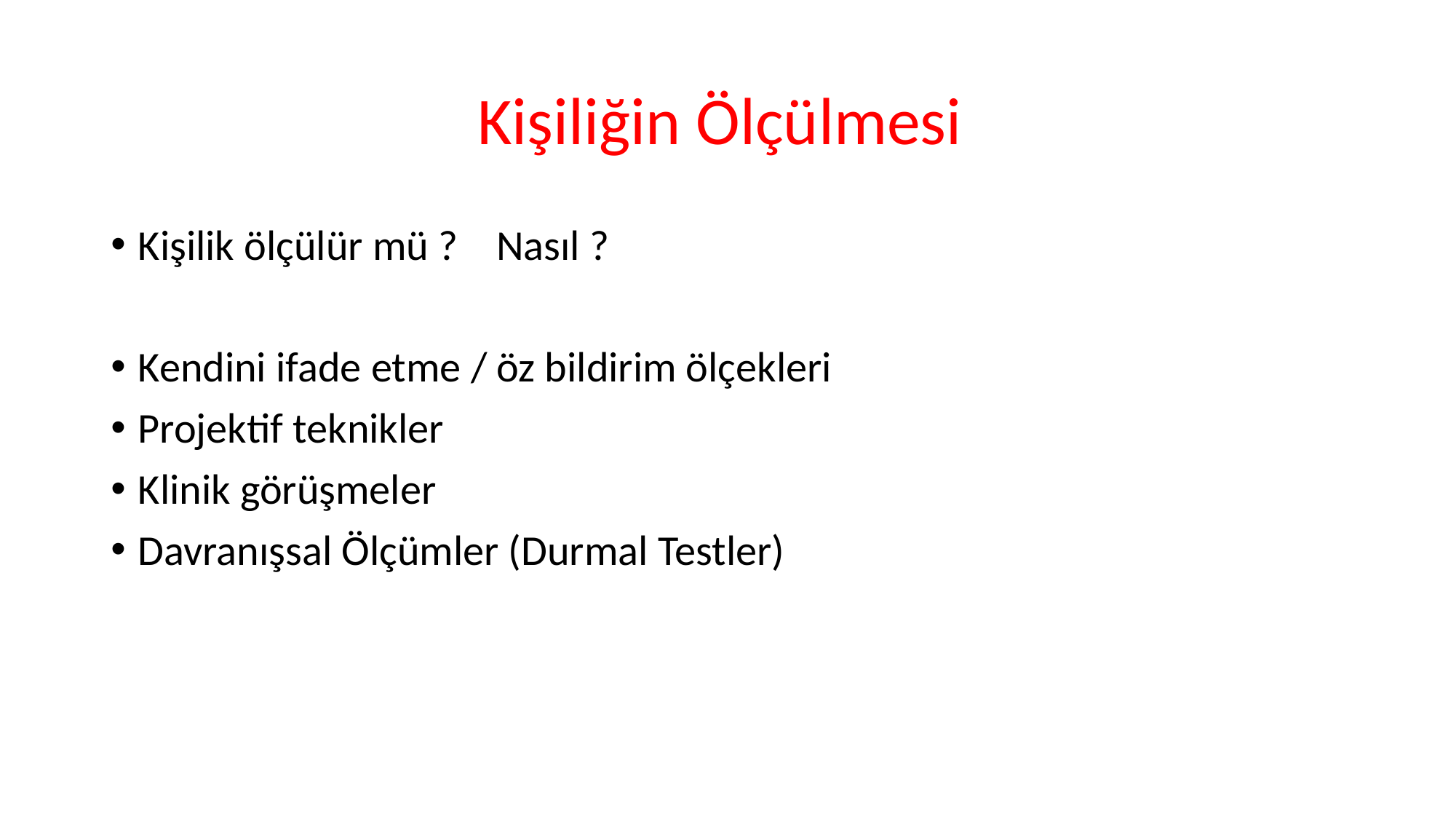

# Kişiliğin Ölçülmesi
Kişilik ölçülür mü ?    Nasıl ?

Kendini ifade etme / öz bildirim ölçekleri
Projektif teknikler
Klinik görüşmeler
Davranışsal Ölçümler (Durmal Testler)